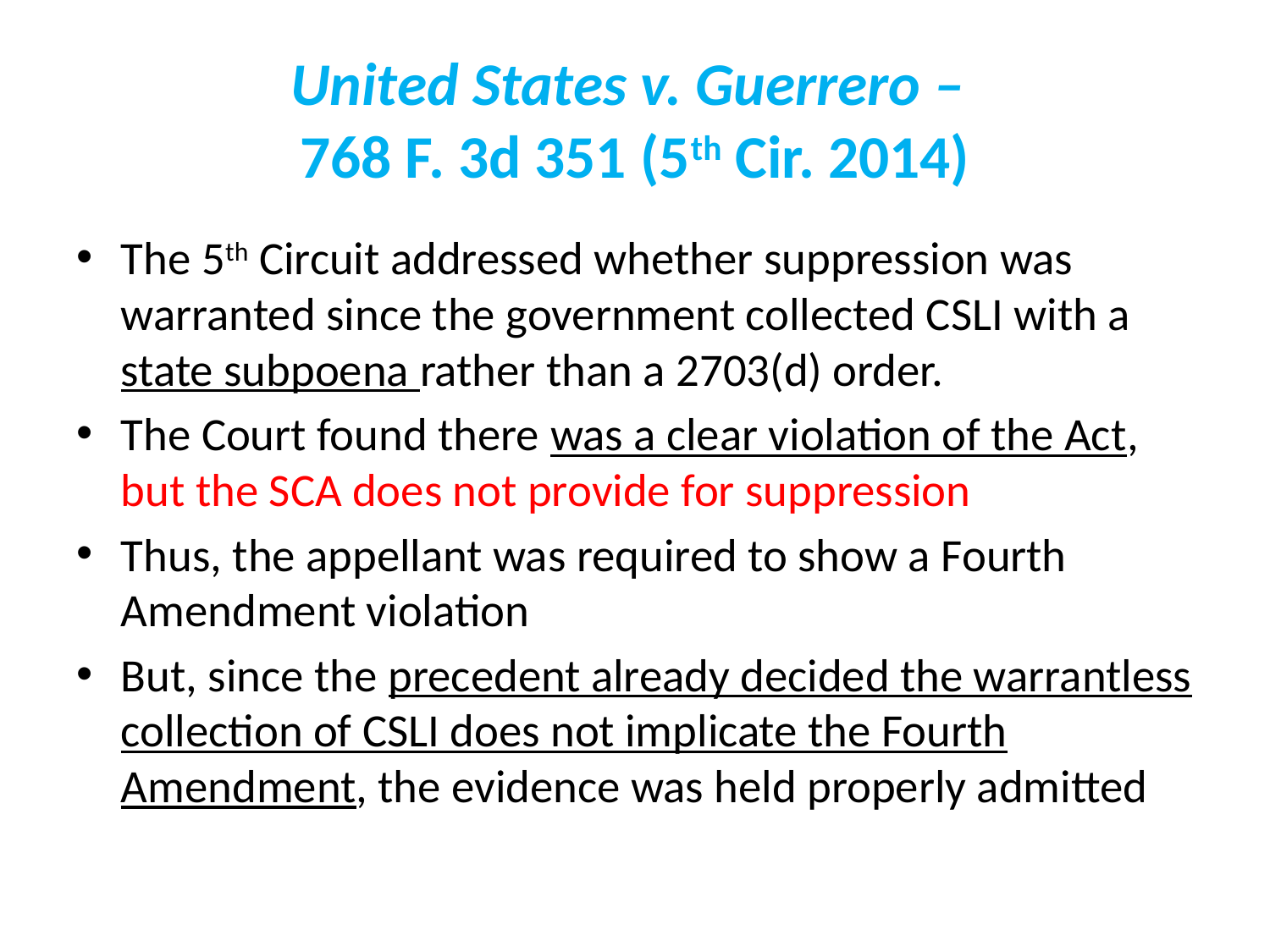

# United States v. Guerrero – 768 F. 3d 351 (5th Cir. 2014)
The 5th Circuit addressed whether suppression was warranted since the government collected CSLI with a state subpoena rather than a 2703(d) order.
The Court found there was a clear violation of the Act, but the SCA does not provide for suppression
Thus, the appellant was required to show a Fourth Amendment violation
But, since the precedent already decided the warrantless collection of CSLI does not implicate the Fourth Amendment, the evidence was held properly admitted